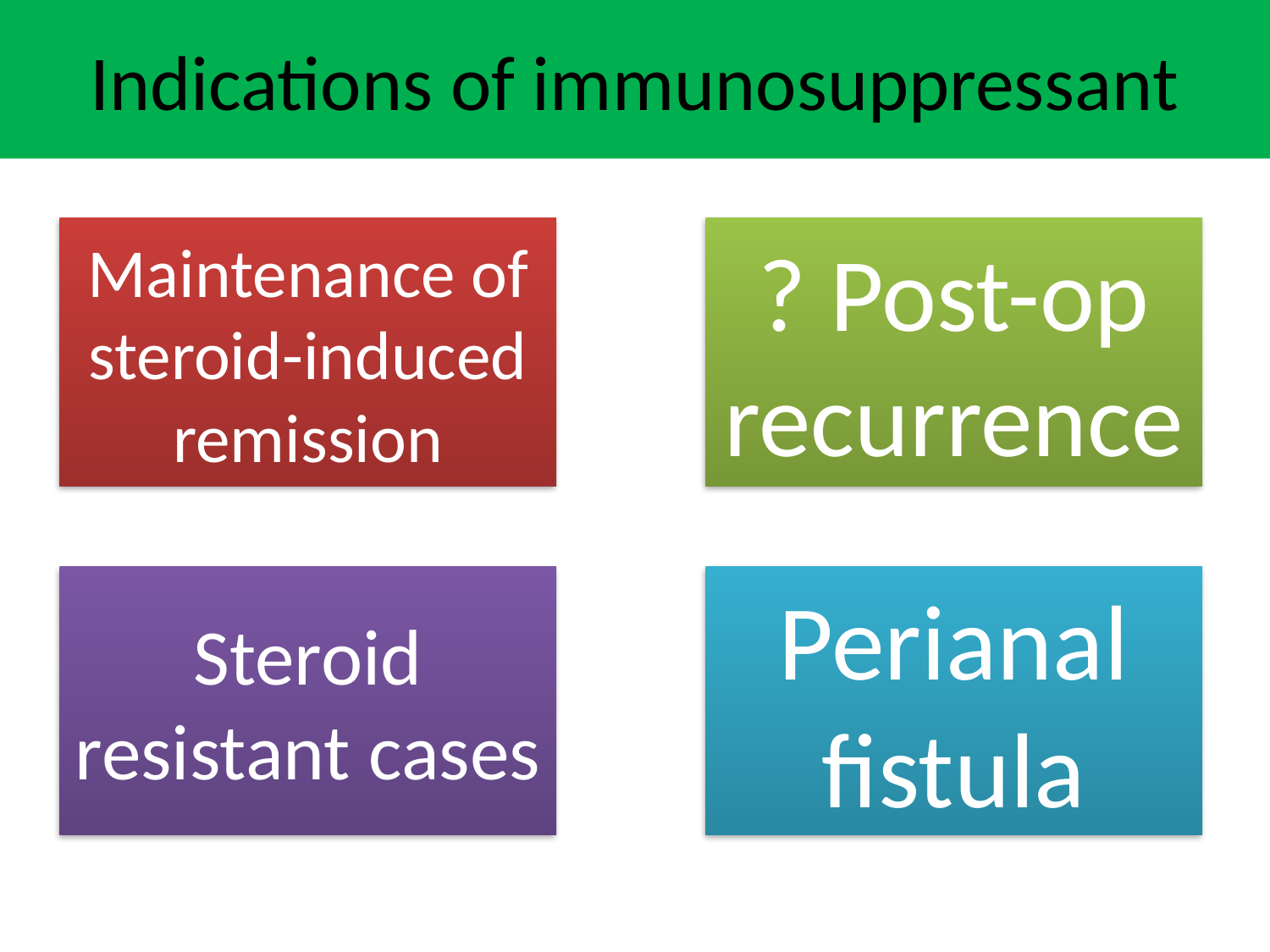

# Indications of immunosuppressant
Maintenance of steroid-induced remission
? Post-op recurrence
Steroid resistant cases
Perianal fistula